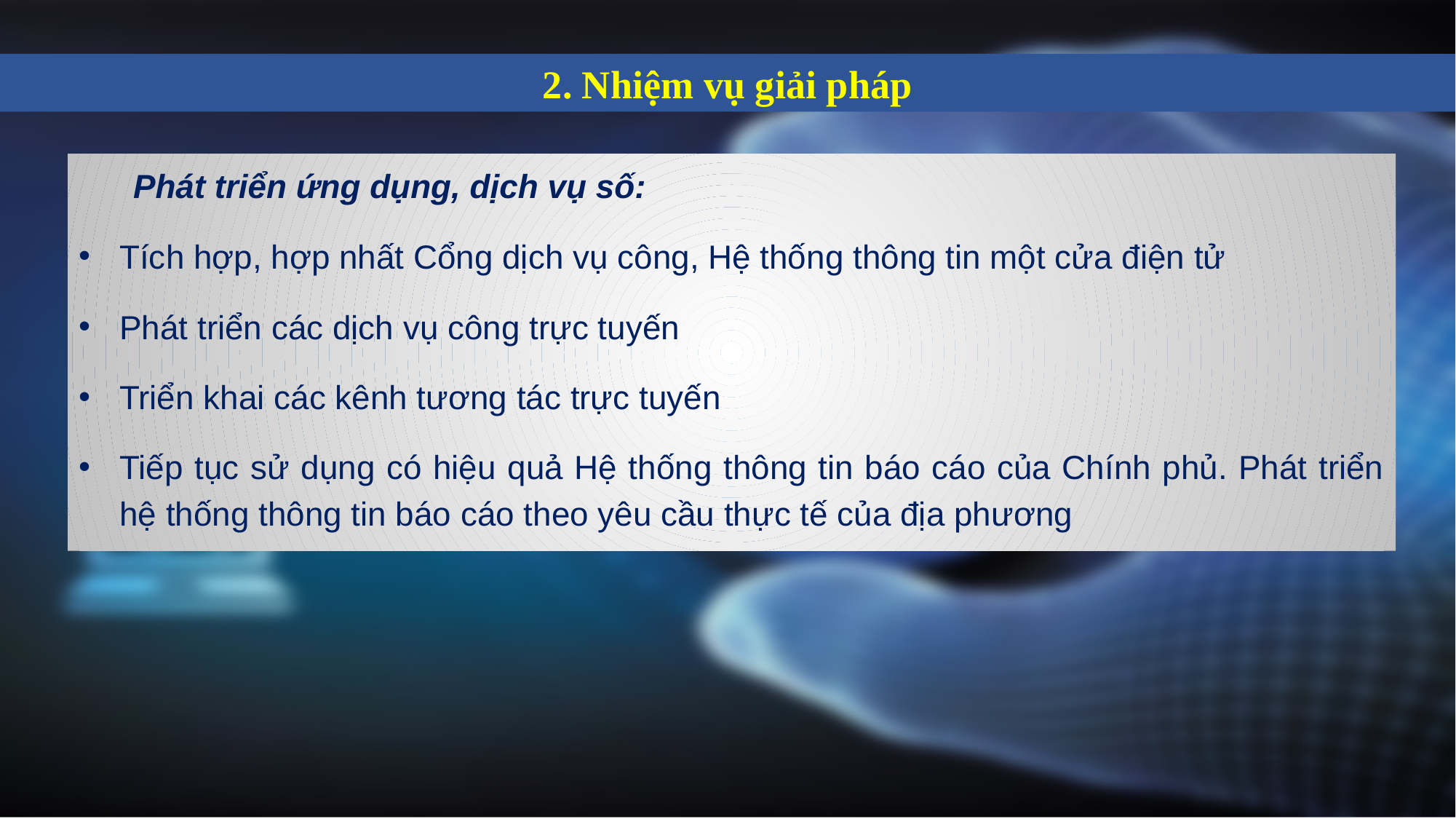

2. Nhiệm vụ giải pháp
Phát triển ứng dụng, dịch vụ số:
Tích hợp, hợp nhất Cổng dịch vụ công, Hệ thống thông tin một cửa điện tử
Phát triển các dịch vụ công trực tuyến
Triển khai các kênh tương tác trực tuyến
Tiếp tục sử dụng có hiệu quả Hệ thống thông tin báo cáo của Chính phủ. Phát triển hệ thống thông tin báo cáo theo yêu cầu thực tế của địa phương